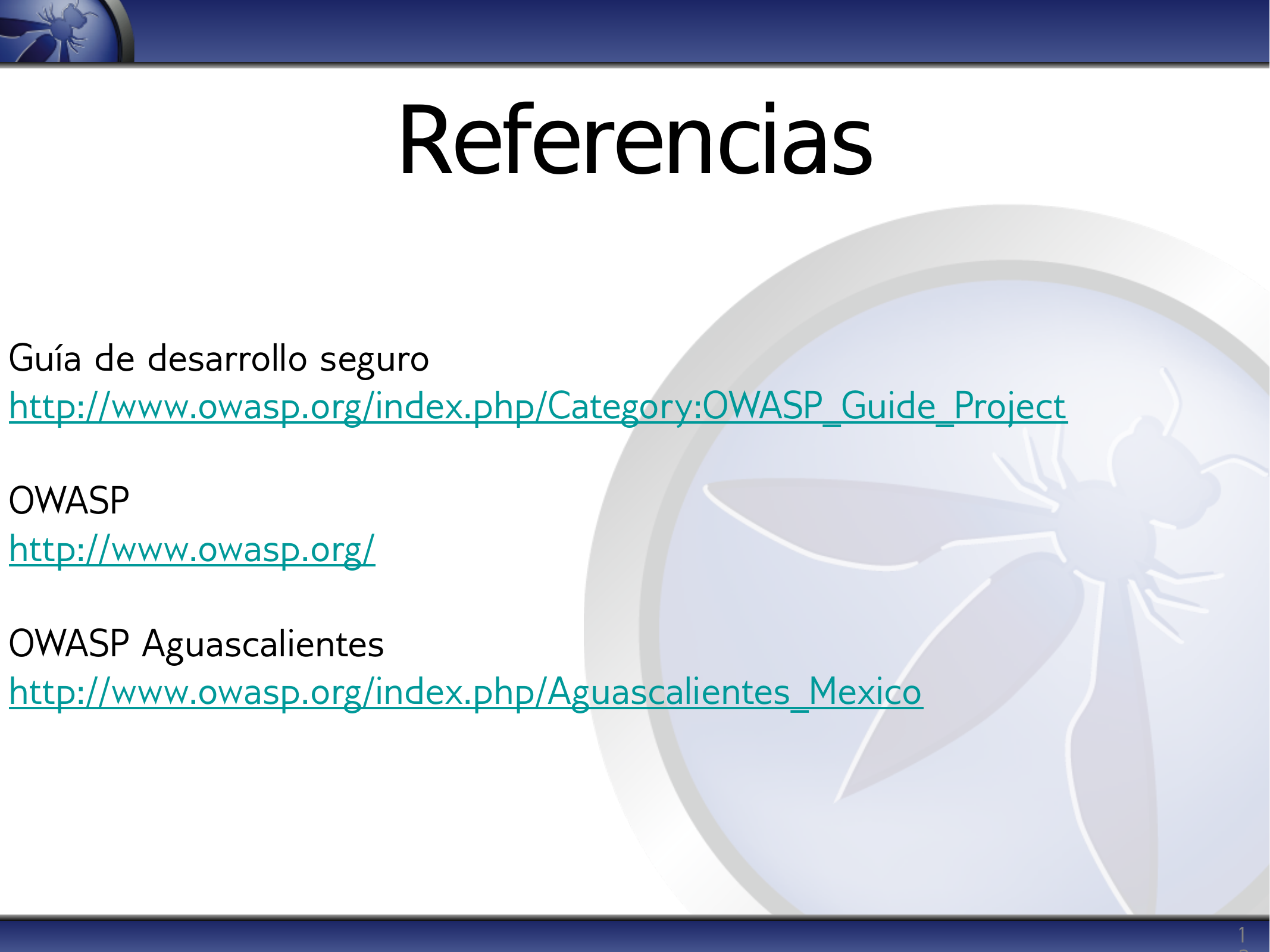

# Referencias
Guía de desarrollo seguro
http://www.owasp.org/index.php/Category:OWASP_Guide_Project

OWASP
http://www.owasp.org/

OWASP Aguascalientes
http://www.owasp.org/index.php/Aguascalientes_Mexico

12